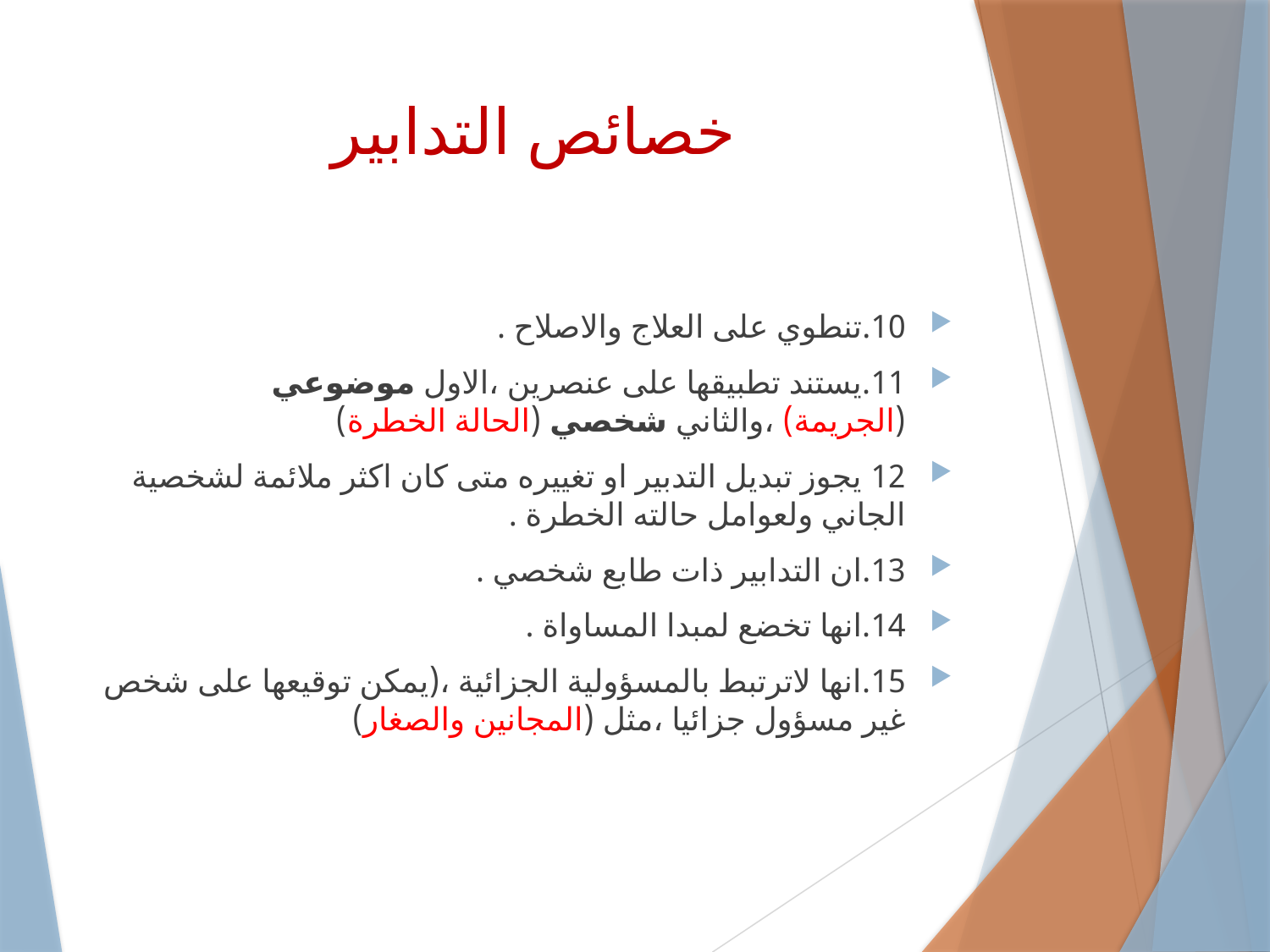

# خصائص التدابير
10.تنطوي على العلاج والاصلاح .
11.يستند تطبيقها على عنصرين ،الاول موضوعي (الجريمة) ،والثاني شخصي (الحالة الخطرة)
12 يجوز تبديل التدبير او تغييره متى كان اكثر ملائمة لشخصية الجاني ولعوامل حالته الخطرة .
13.ان التدابير ذات طابع شخصي .
14.انها تخضع لمبدا المساواة .
15.انها لاترتبط بالمسؤولية الجزائية ،(يمكن توقيعها على شخص غير مسؤول جزائيا ،مثل (المجانين والصغار)